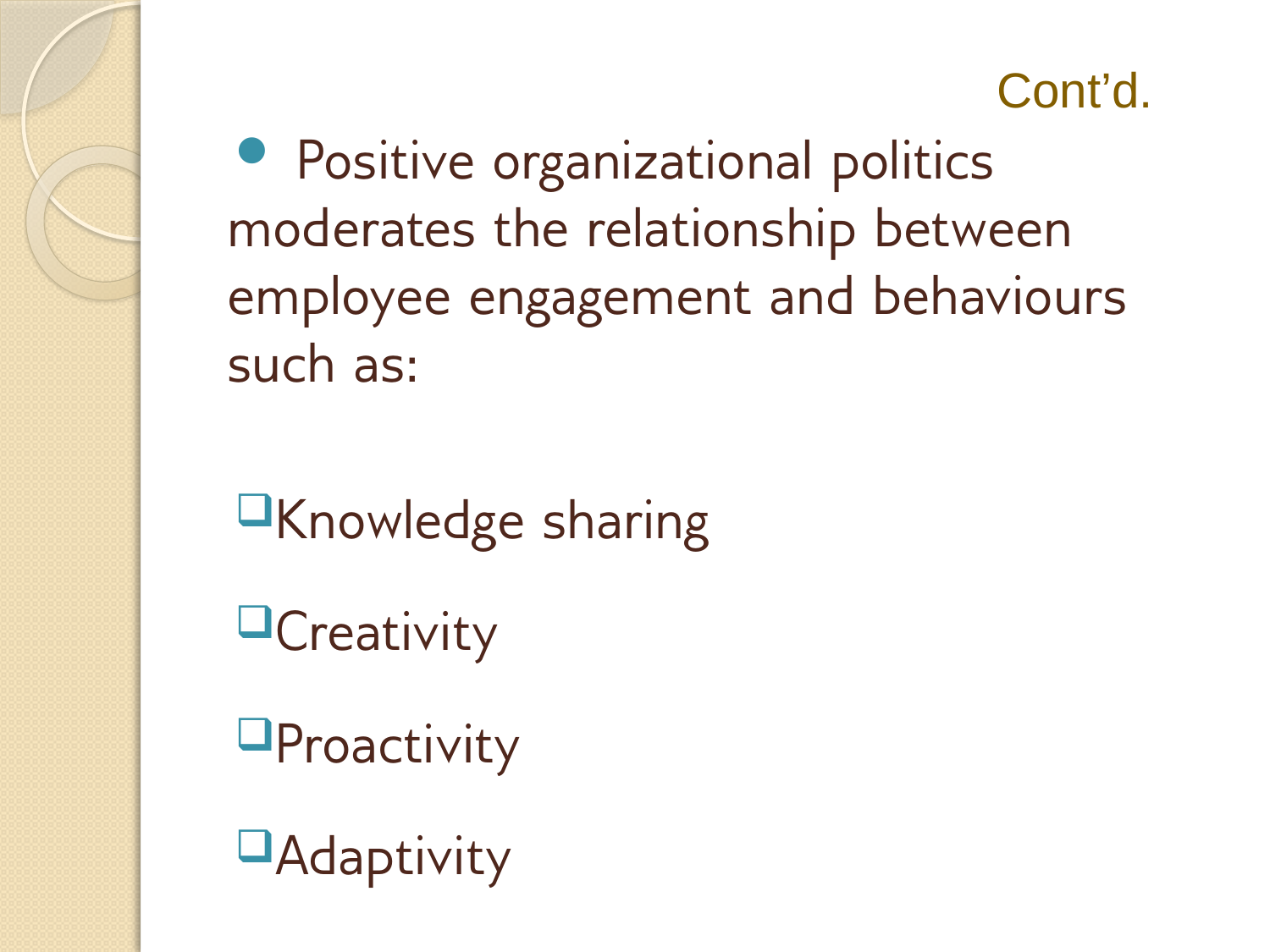

# Cont’d.
 Positive organizational politics moderates the relationship between employee engagement and behaviours such as:

Knowledge sharing
Creativity
Proactivity
Adaptivity